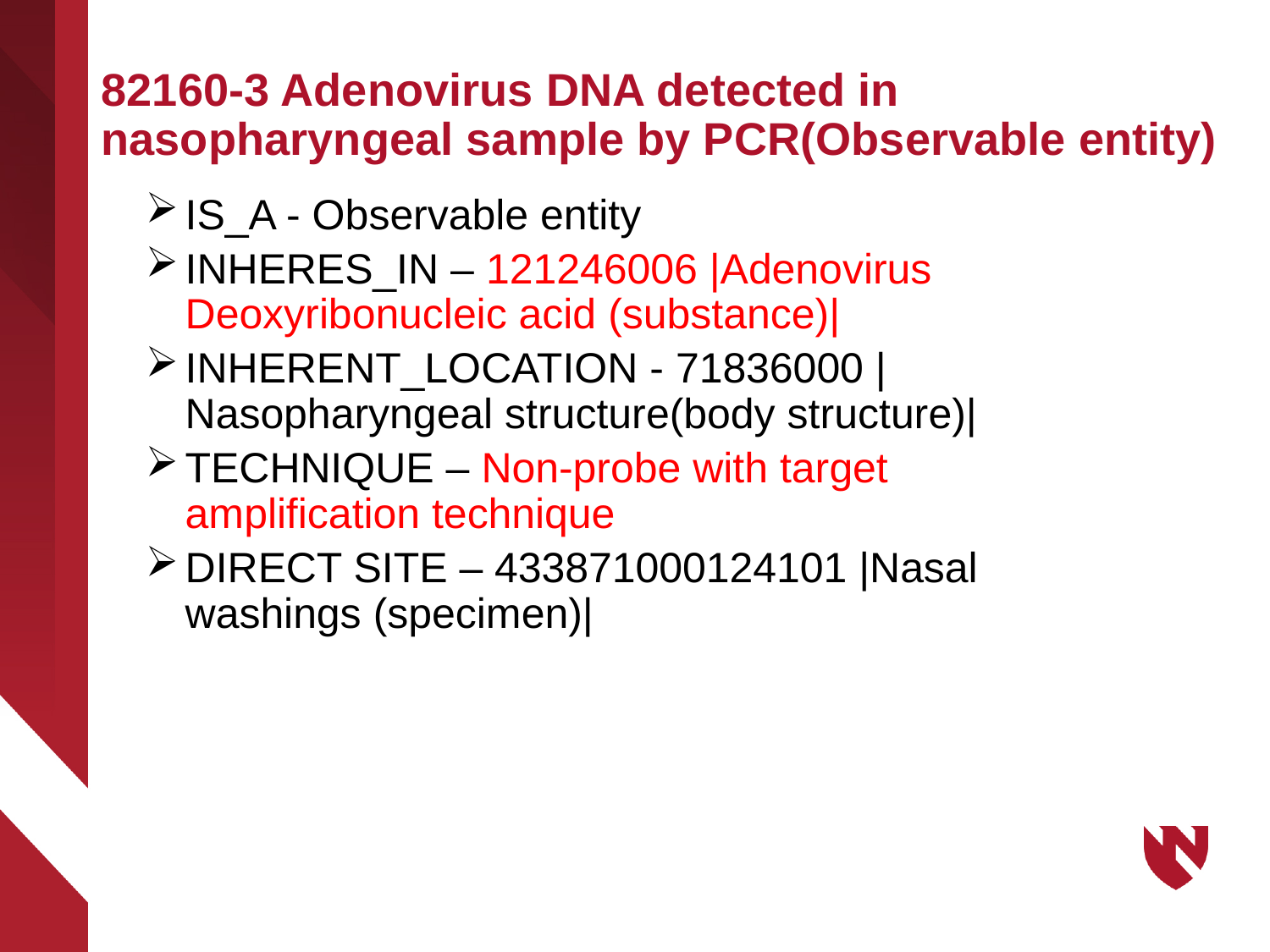

# 82160-3 Adenovirus DNA detected in nasopharyngeal sample by PCR(Observable entity)
IS_A - Observable entity
INHERES_IN – 121246006 |Adenovirus Deoxyribonucleic acid (substance)|
INHERENT_LOCATION - 71836000 |Nasopharyngeal structure(body structure)|
TECHNIQUE – Non-probe with target amplification technique
DIRECT SITE – 433871000124101 |Nasal washings (specimen)|